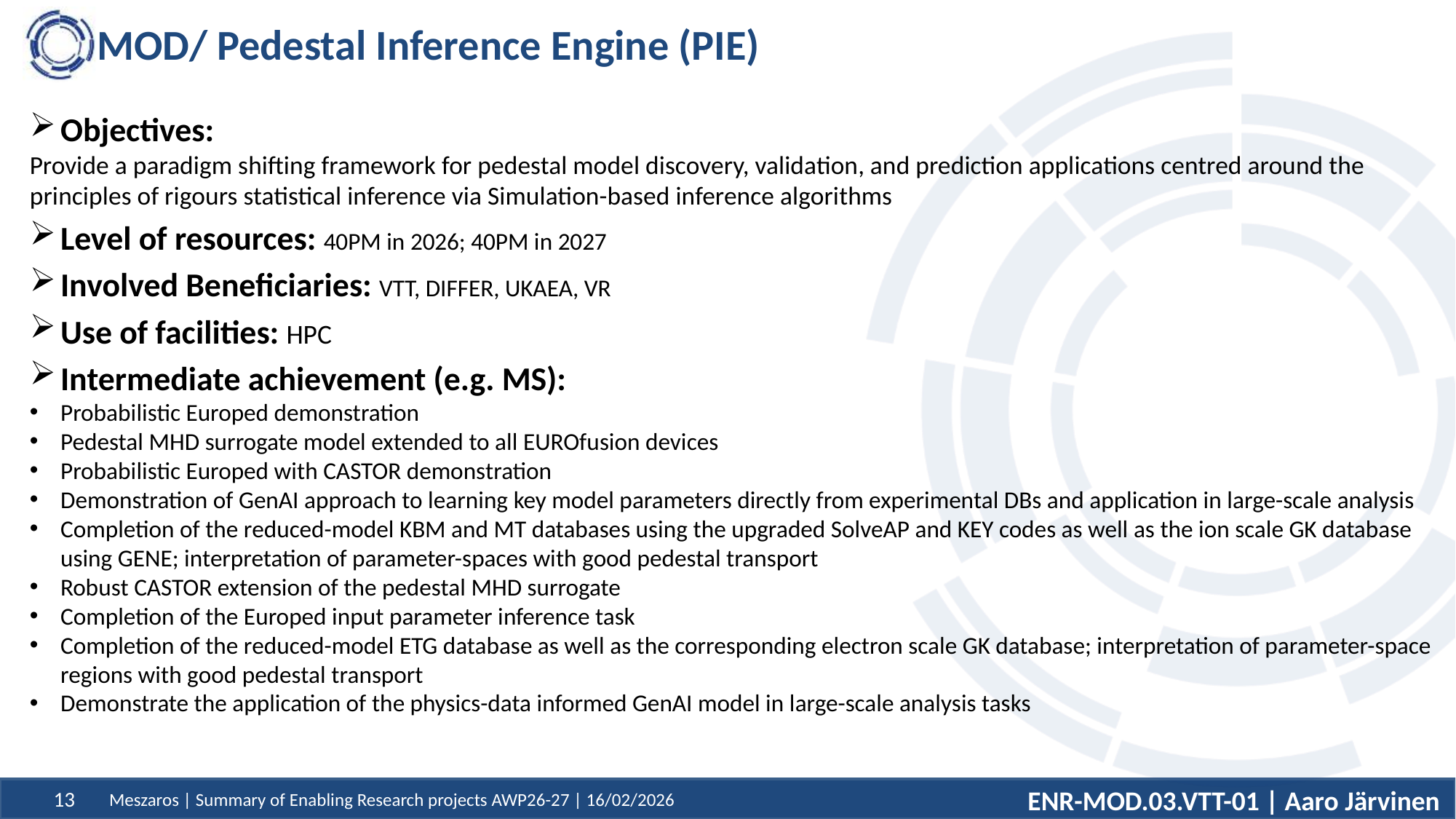

# MOD/ Pedestal Inference Engine (PIE)
Objectives:
Provide a paradigm shifting framework for pedestal model discovery, validation, and prediction applications centred around the principles of rigours statistical inference via Simulation-based inference algorithms
Level of resources: 40PM in 2026; 40PM in 2027
Involved Beneficiaries: VTT, DIFFER, UKAEA, VR
Use of facilities: HPC
Intermediate achievement (e.g. MS):
Probabilistic Europed demonstration
Pedestal MHD surrogate model extended to all EUROfusion devices
Probabilistic Europed with CASTOR demonstration
Demonstration of GenAI approach to learning key model parameters directly from experimental DBs and application in large-scale analysis
Completion of the reduced-model KBM and MT databases using the upgraded SolveAP and KEY codes as well as the ion scale GK database using GENE; interpretation of parameter-spaces with good pedestal transport
Robust CASTOR extension of the pedestal MHD surrogate
Completion of the Europed input parameter inference task
Completion of the reduced-model ETG database as well as the corresponding electron scale GK database; interpretation of parameter-space regions with good pedestal transport
Demonstrate the application of the physics-data informed GenAI model in large-scale analysis tasks

ENR-MOD.03.VTT-01 | Aaro Järvinen
Meszaros | Summary of Enabling Research projects AWP26-27 | 16/02/2026
13